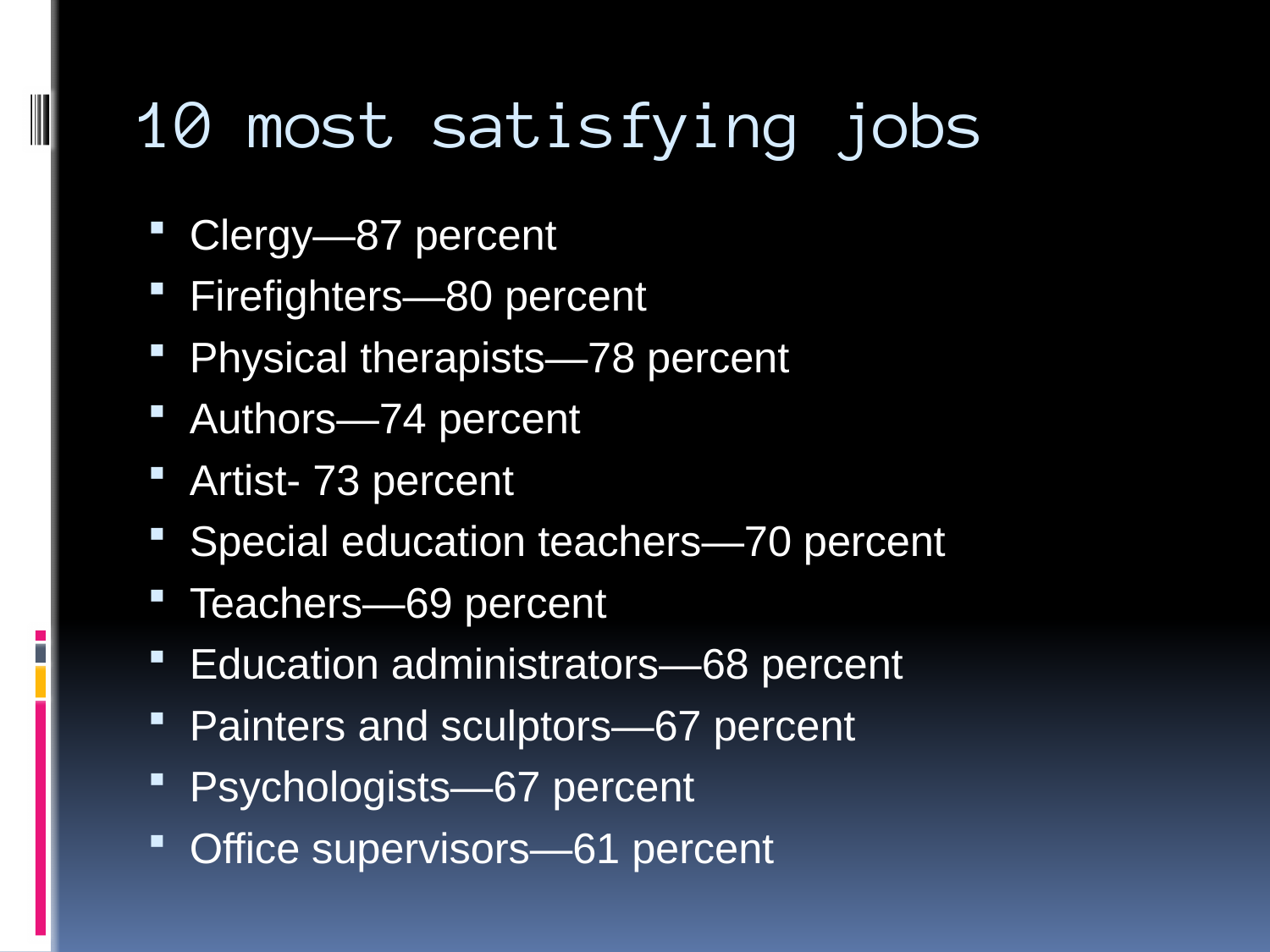

# 10 most satisfying jobs
Clergy—87 percent
Firefighters—80 percent
Physical therapists—78 percent
Authors—74 percent
Artist- 73 percent
Special education teachers—70 percent
Teachers—69 percent
Education administrators—68 percent
Painters and sculptors—67 percent
Psychologists—67 percent
Office supervisors—61 percent